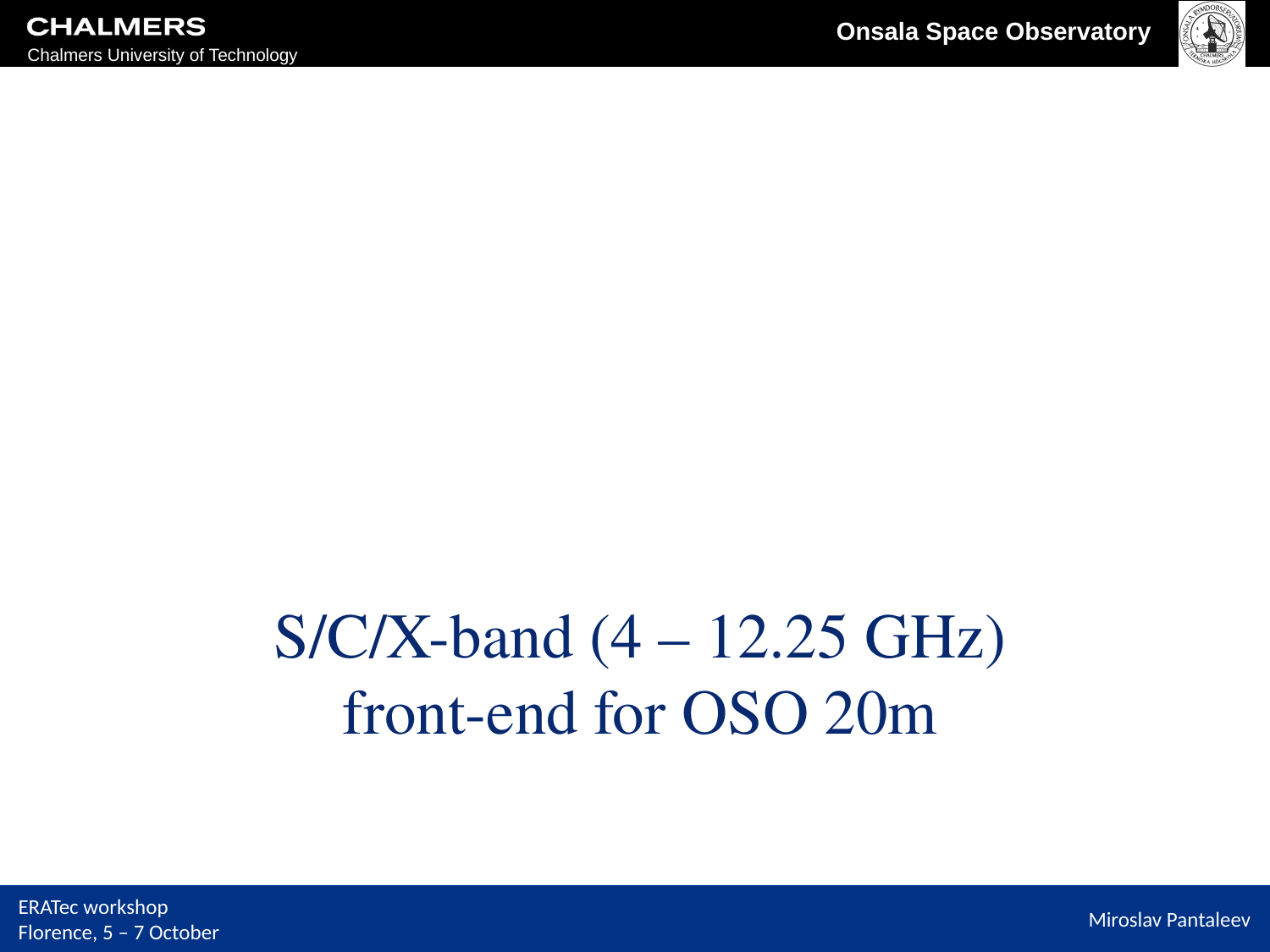

# S/C/X-band (4 – 12.25 GHz) front-end for OSO 20m